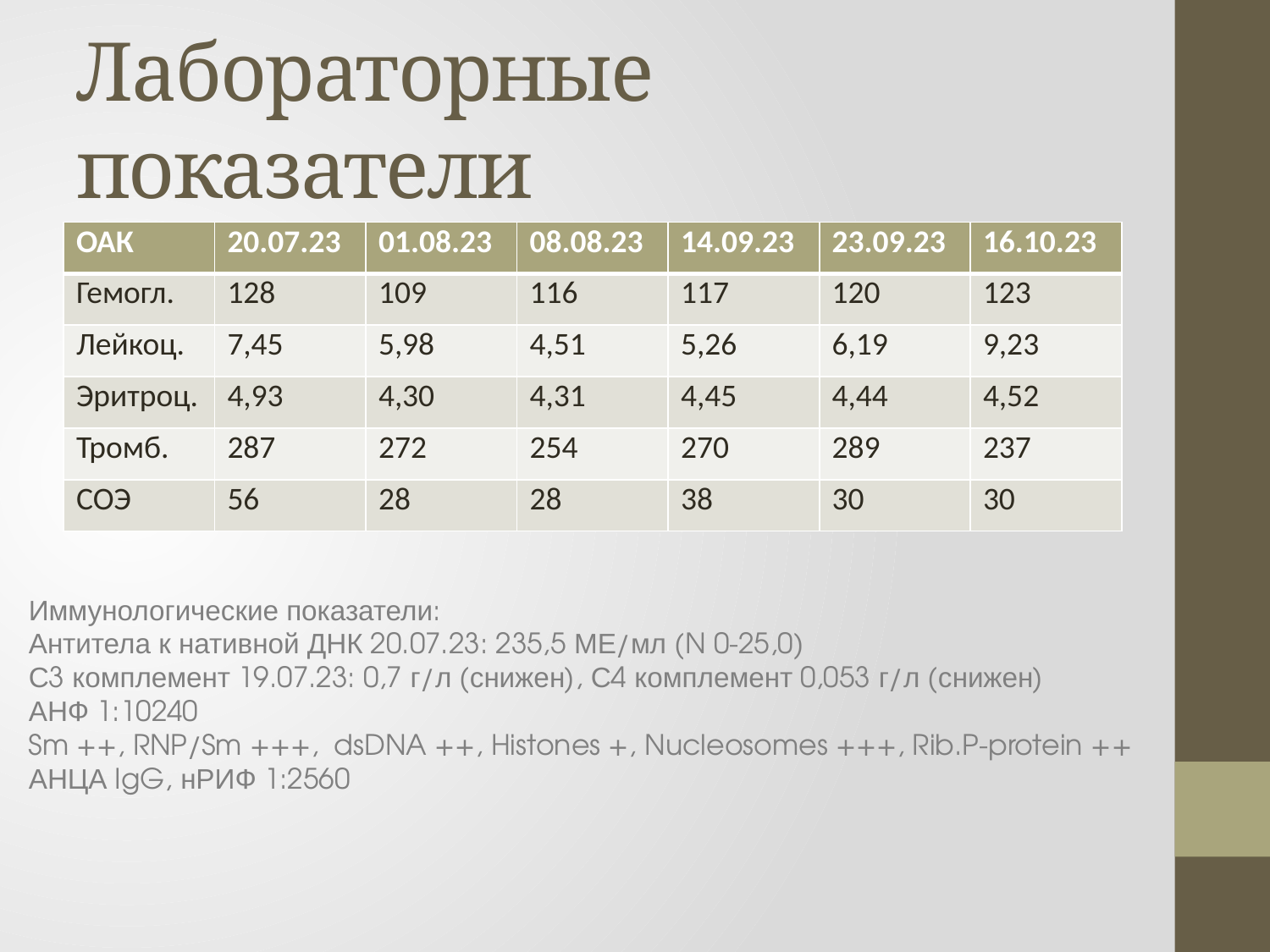

# Лабораторные показатели
| ОАК | 20.07.23 | 01.08.23 | 08.08.23 | 14.09.23 | 23.09.23 | 16.10.23 |
| --- | --- | --- | --- | --- | --- | --- |
| Гемогл. | 128 | 109 | 116 | 117 | 120 | 123 |
| Лейкоц. | 7,45 | 5,98 | 4,51 | 5,26 | 6,19 | 9,23 |
| Эритроц. | 4,93 | 4,30 | 4,31 | 4,45 | 4,44 | 4,52 |
| Тромб. | 287 | 272 | 254 | 270 | 289 | 237 |
| СОЭ | 56 | 28 | 28 | 38 | 30 | 30 |
Иммунологические показатели:
Антитела к нативной ДНК 20.07.23: 235,5 МЕ/мл (N 0-25,0)
С3 комплемент 19.07.23: 0,7 г/л (снижен), С4 комплемент 0,053 г/л (снижен)
АНФ 1:10240
Sm ++, RNP/Sm +++,  dsDNA ++, Histones +, Nucleosomes +++, Rib.P-protein ++
АНЦА IgG, нРИФ 1:2560